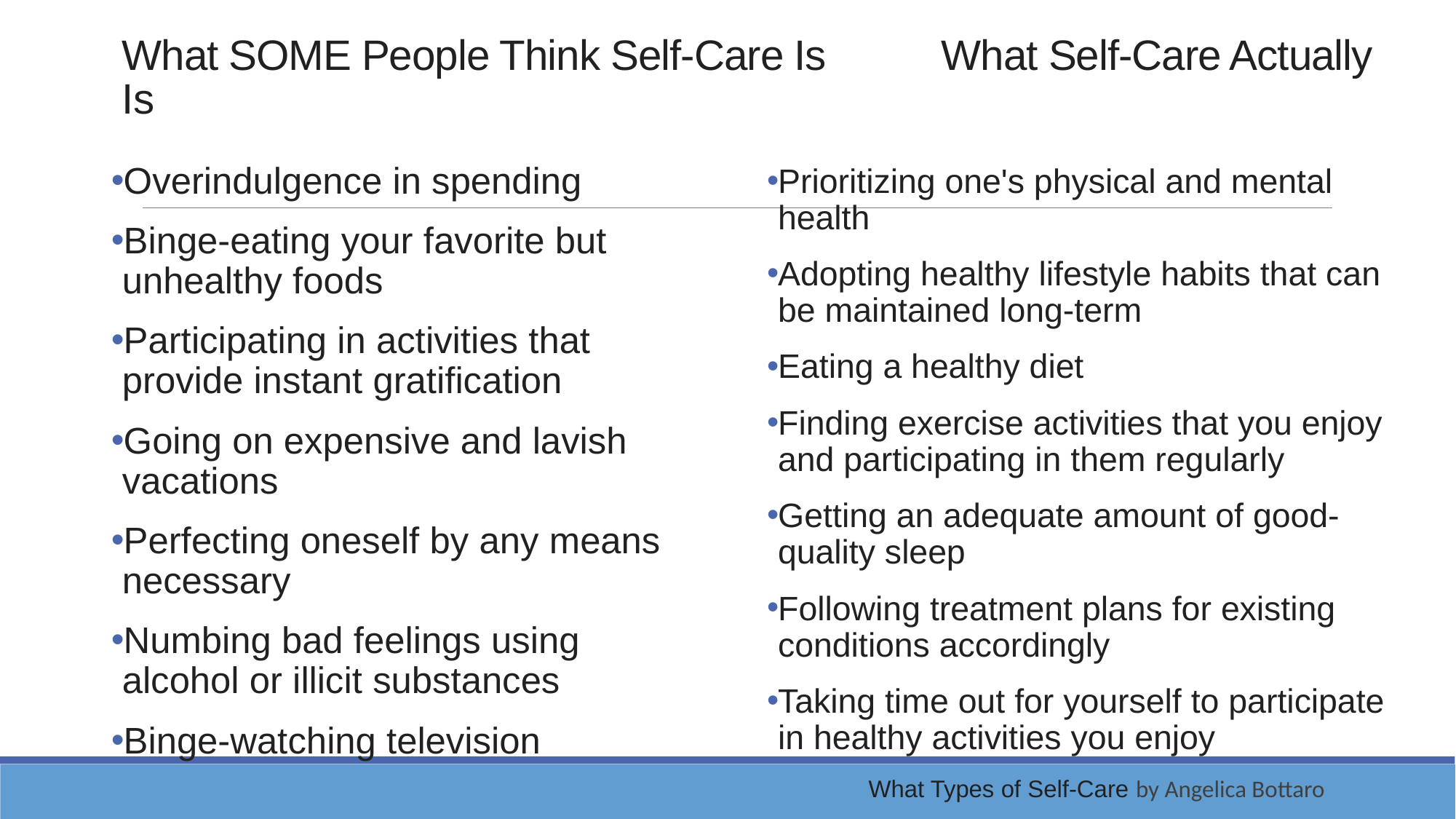

# What SOME People Think Self-Care Is 	     What Self-Care Actually Is
Overindulgence in spending
Binge-eating your favorite but unhealthy foods
Participating in activities that provide instant gratification
Going on expensive and lavish vacations
Perfecting oneself by any means necessary
Numbing bad feelings using alcohol or illicit substances
Binge-watching television

Prioritizing one's physical and mental health
Adopting healthy lifestyle habits that can be maintained long-term
Eating a healthy diet
Finding exercise activities that you enjoy and participating in them regularly
Getting an adequate amount of good-quality sleep
Following treatment plans for existing conditions accordingly
Taking time out for yourself to participate in healthy activities you enjoy
	What Types of Self-Care by Angelica Bottaro